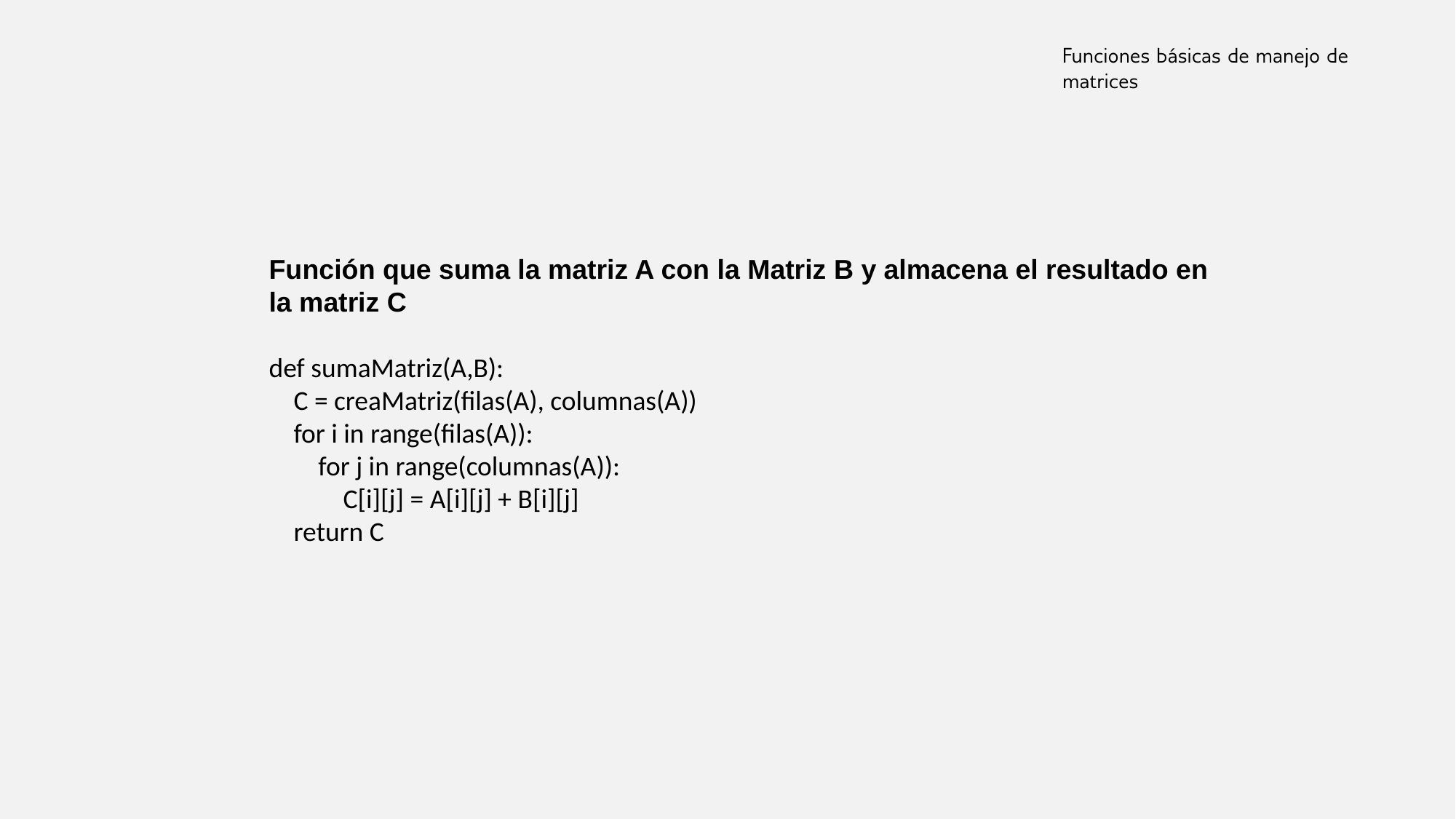

Funciones básicas de manejo de matrices
Función que suma la matriz A con la Matriz B y almacena el resultado en la matriz C

def sumaMatriz(A,B):
    C = creaMatriz(filas(A), columnas(A))
    for i in range(filas(A)):
        for j in range(columnas(A)):
            C[i][j] = A[i][j] + B[i][j]
    return C